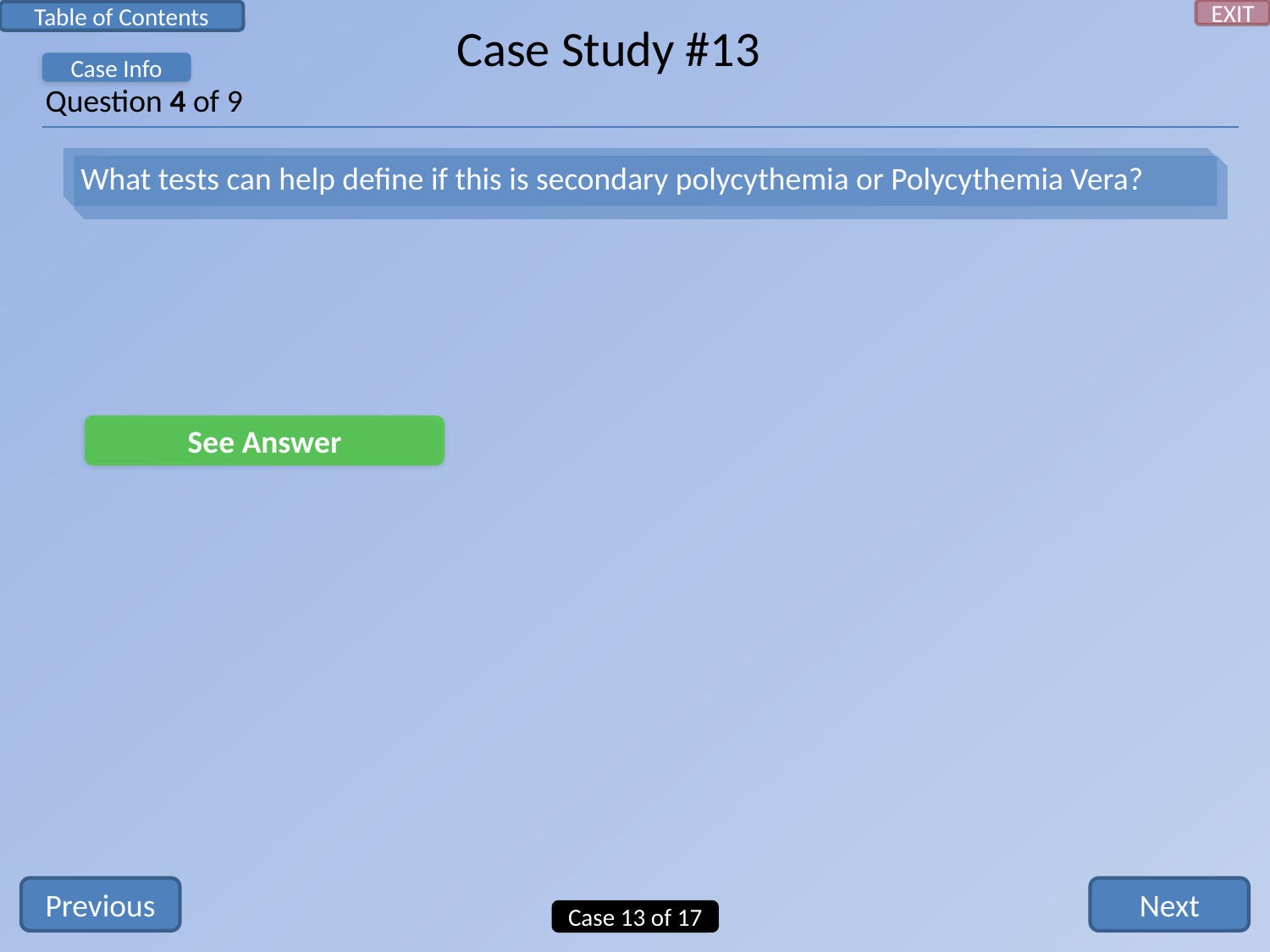

EXIT
Table of Contents
Case Study #13
Case Info
Question 4 of 9

What tests can help define if this is secondary polycythemia or Polycythemia Vera?

See Answer
Previous
Next
Case 13 of 17